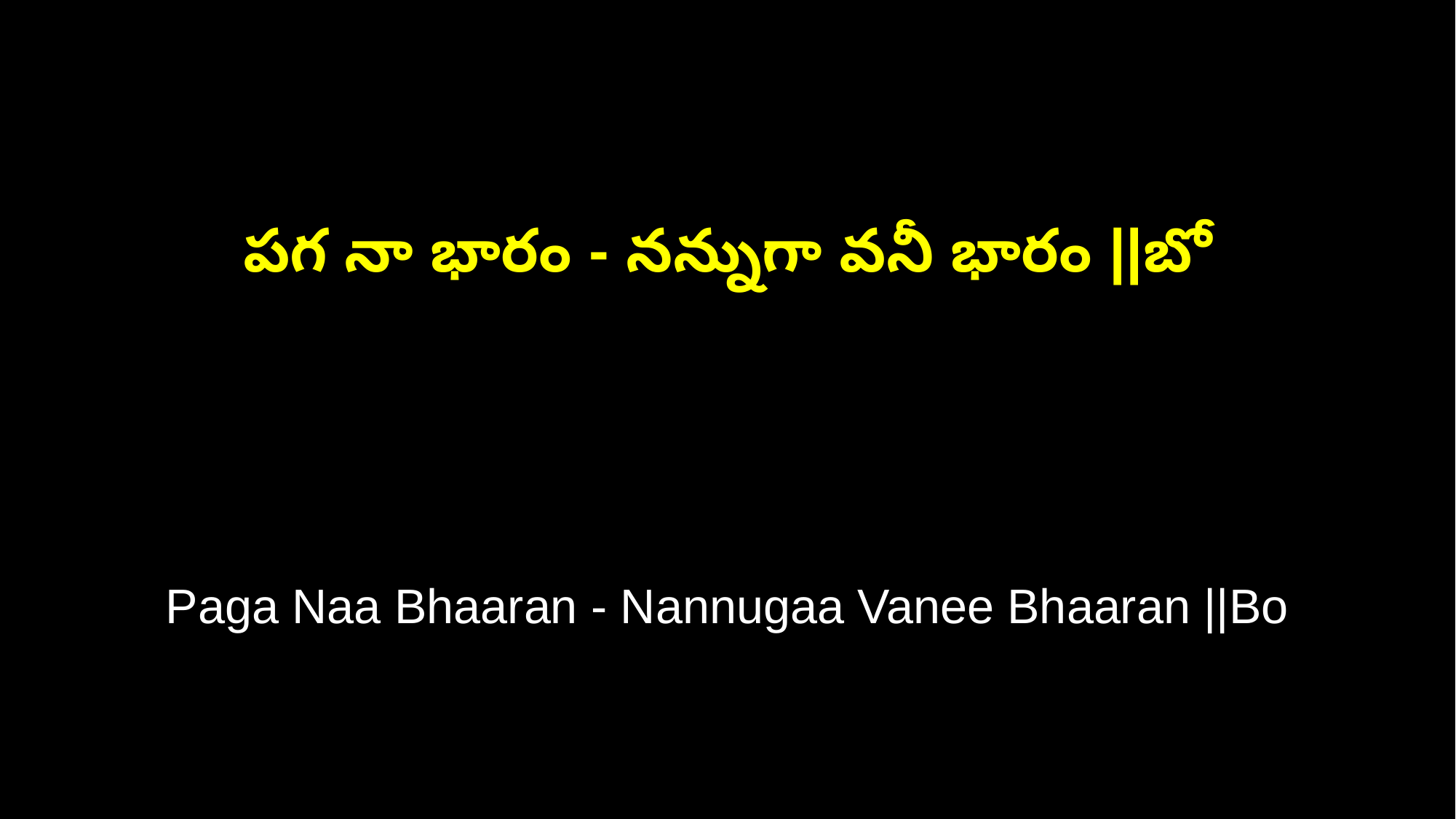

పగ నా భారం - నన్నుగా వనీ భారం ||బో
Paga Naa Bhaaran - Nannugaa Vanee Bhaaran ||Bo